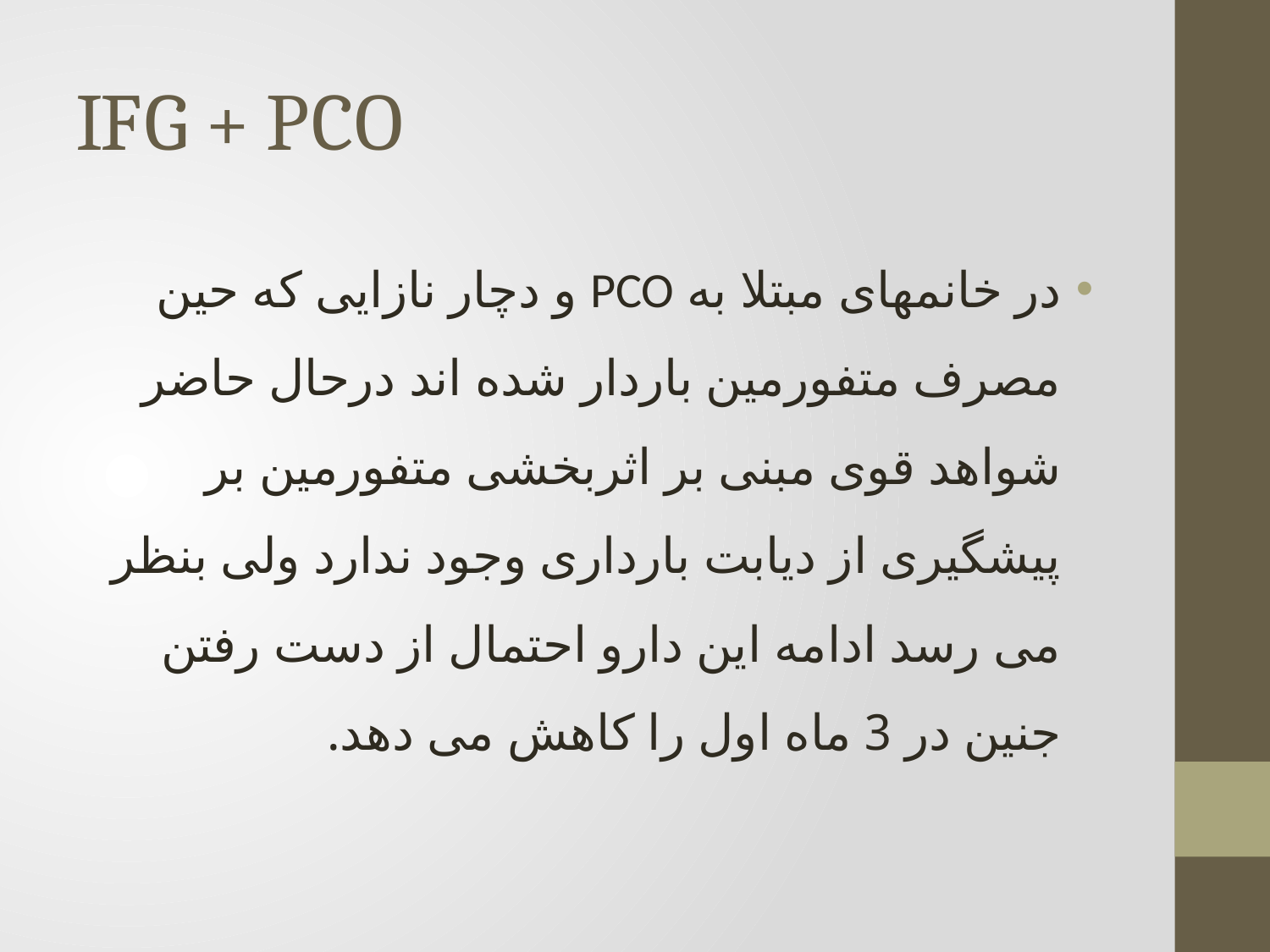

# IFG + PCO
در خانمهای مبتلا به PCO و دچار نازایی که حین مصرف متفورمین باردار شده اند درحال حاضر شواهد قوی مبنی بر اثربخشی متفورمین بر پیشگیری از دیابت بارداری وجود ندارد ولی بنظر می رسد ادامه این دارو احتمال از دست رفتن جنین در 3 ماه اول را کاهش می دهد.